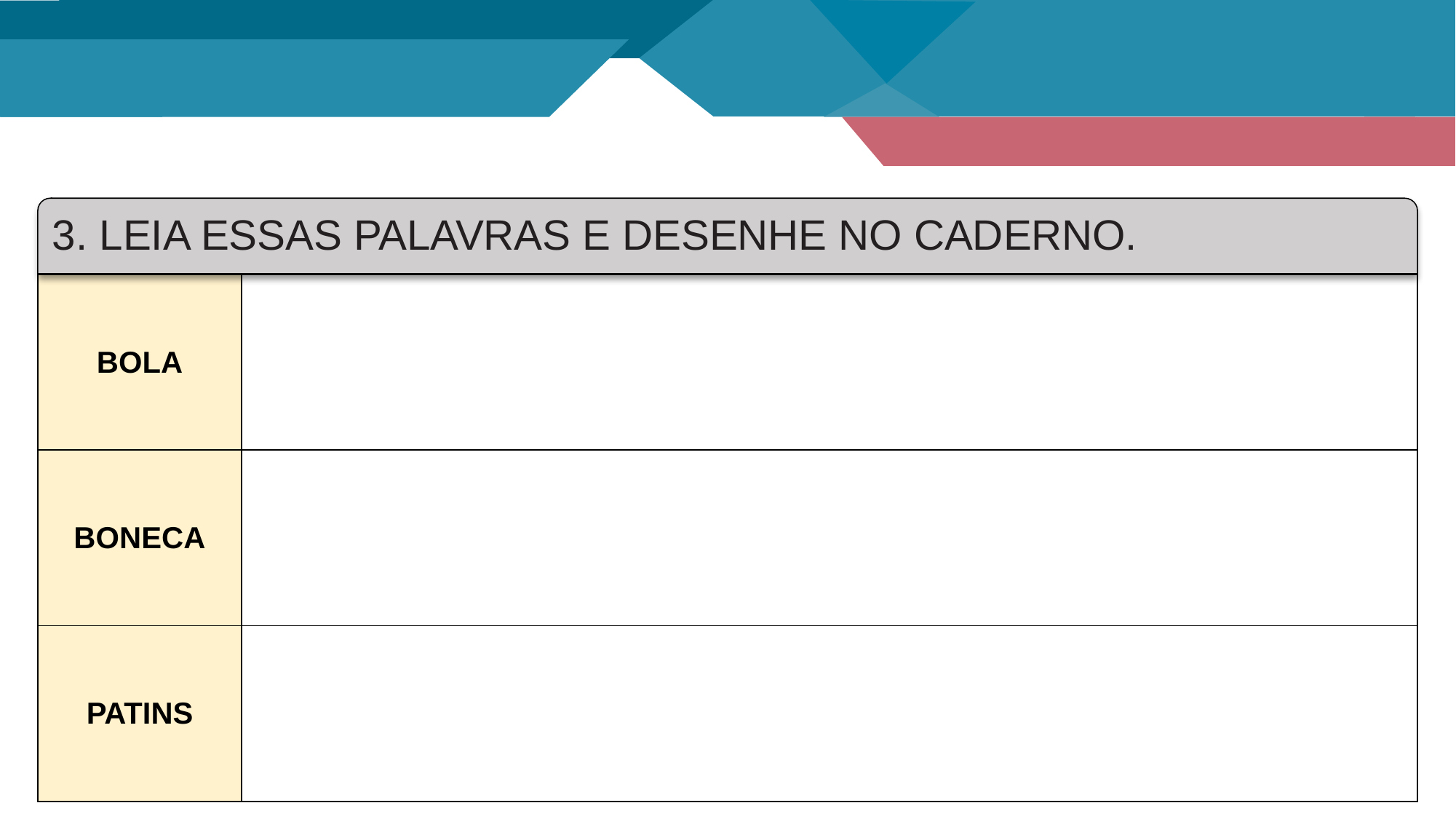

3. LEIA ESSAS PALAVRAS E DESENHE NO CADERNO.
| BOLA |  |
| --- | --- |
| BONECA |  |
| PATINS |  |